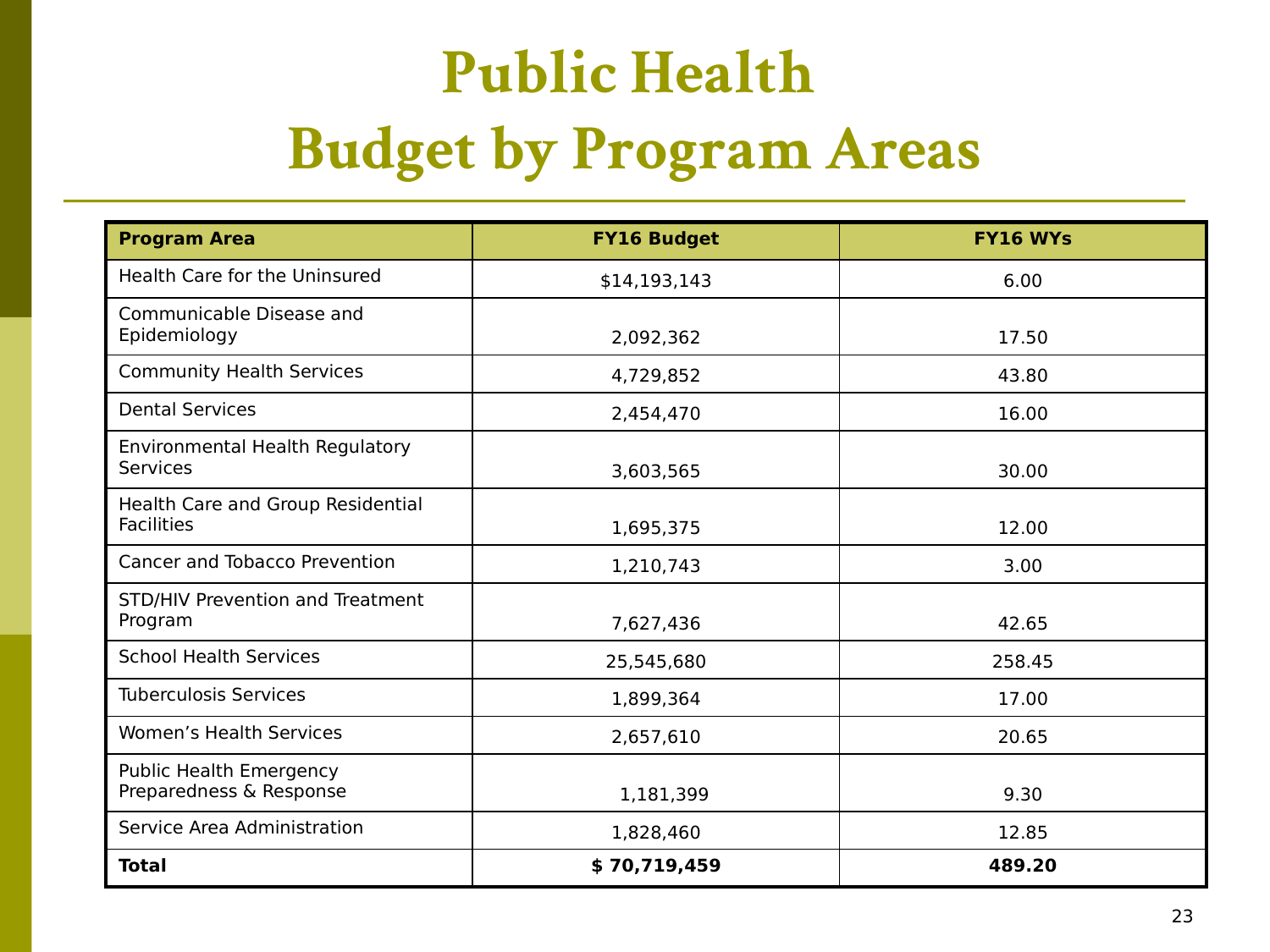

Public Health
Budget by Program Areas
| Program Area | FY16 Budget | FY16 WYs |
| --- | --- | --- |
| Health Care for the Uninsured | $14,193,143 | 6.00 |
| Communicable Disease and Epidemiology | 2,092,362 | 17.50 |
| Community Health Services | 4,729,852 | 43.80 |
| Dental Services | 2,454,470 | 16.00 |
| Environmental Health Regulatory Services | 3,603,565 | 30.00 |
| Health Care and Group Residential Facilities | 1,695,375 | 12.00 |
| Cancer and Tobacco Prevention | 1,210,743 | 3.00 |
| STD/HIV Prevention and Treatment Program | 7,627,436 | 42.65 |
| School Health Services | 25,545,680 | 258.45 |
| Tuberculosis Services | 1,899,364 | 17.00 |
| Women’s Health Services | 2,657,610 | 20.65 |
| Public Health Emergency Preparedness & Response | 1,181,399 | 9.30 |
| Service Area Administration | 1,828,460 | 12.85 |
| Total | $ 70,719,459 | 489.20 |
23